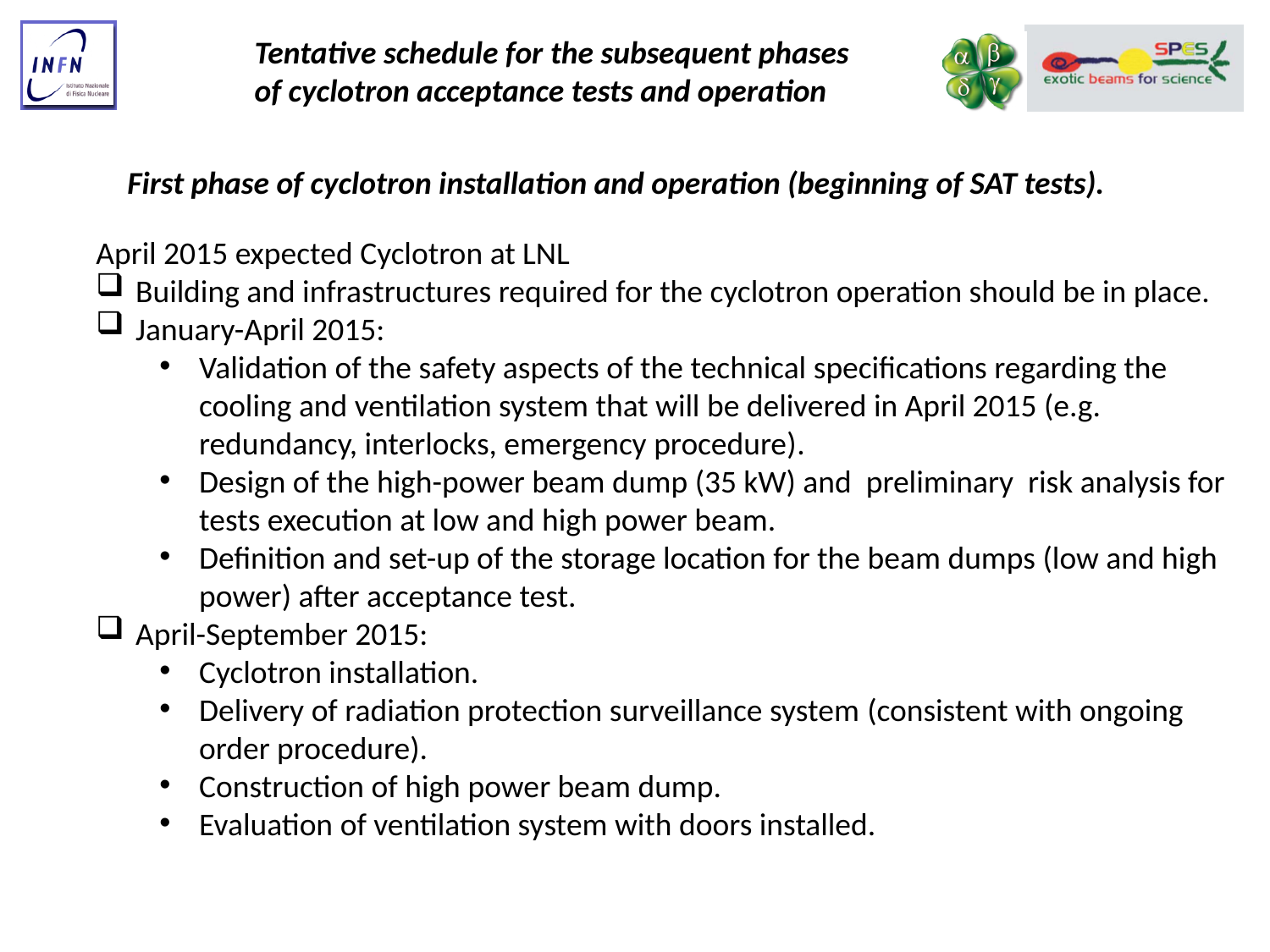

Tentative schedule for the subsequent phases of cyclotron acceptance tests and operation
First phase of cyclotron installation and operation (beginning of SAT tests).
April 2015 expected Cyclotron at LNL
Building and infrastructures required for the cyclotron operation should be in place.
January-April 2015:
Validation of the safety aspects of the technical specifications regarding the cooling and ventilation system that will be delivered in April 2015 (e.g. redundancy, interlocks, emergency procedure).
Design of the high-power beam dump (35 kW) and  preliminary  risk analysis for tests execution at low and high power beam.
Definition and set-up of the storage location for the beam dumps (low and high power) after acceptance test.
April-September 2015:
Cyclotron installation.
Delivery of radiation protection surveillance system (consistent with ongoing order procedure).
Construction of high power beam dump.
Evaluation of ventilation system with doors installed.